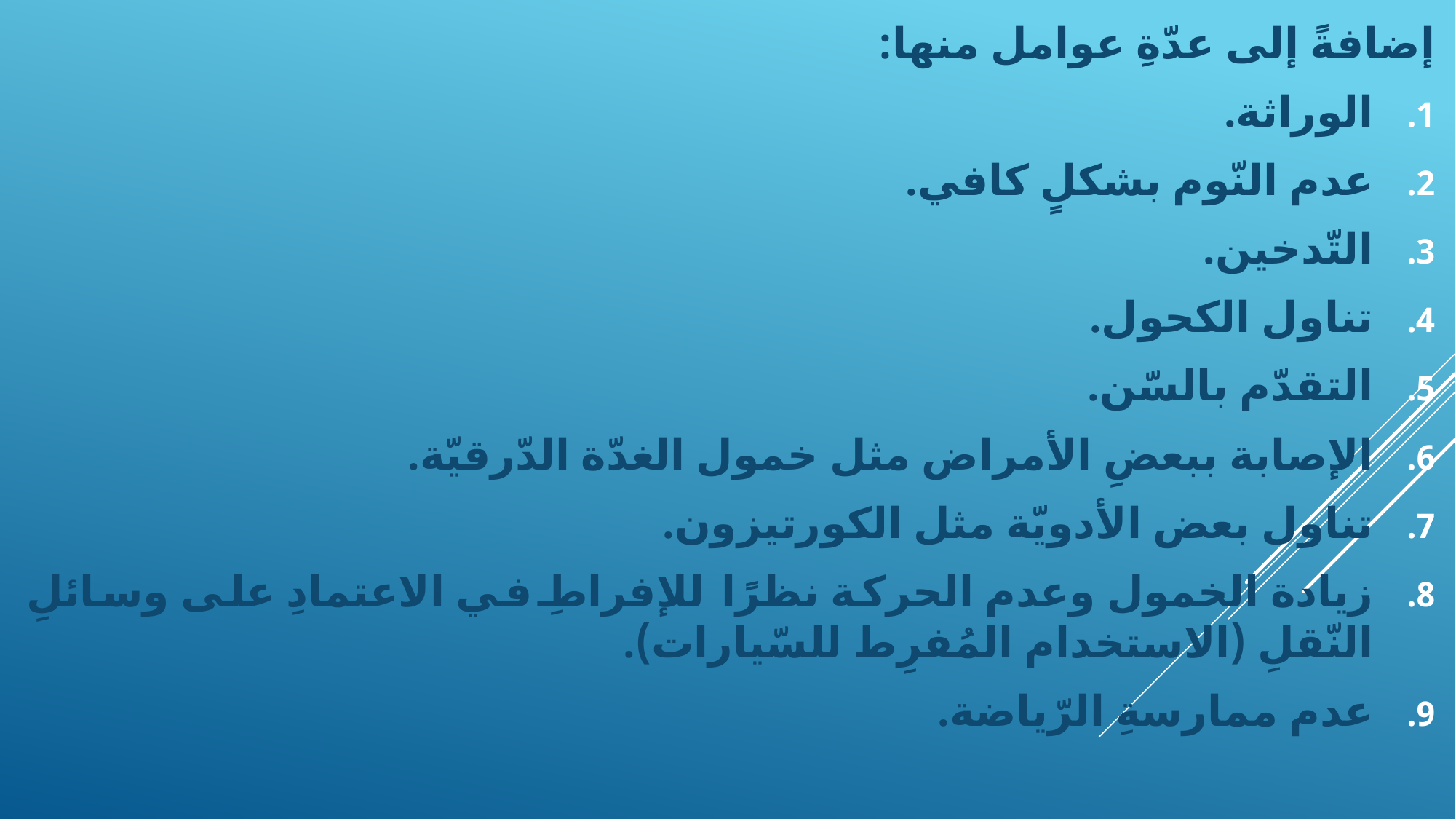

إضافةً إلى عدّةِ عوامل منها:
الوراثة.
عدم النّوم بشكلٍ كافي.
التّدخين.
تناول الكحول.
التقدّم بالسّن.
الإصابة ببعضِ الأمراض مثل خمول الغدّة الدّرقيّة.
تناول بعض الأدويّة مثل الكورتيزون.
زيادة الخمول وعدم الحركة نظرًا للإفراطِ في الاعتمادِ على وسائلِ النّقلِ (الاستخدام المُفرِط للسّيارات).
عدم ممارسةِ الرّياضة.